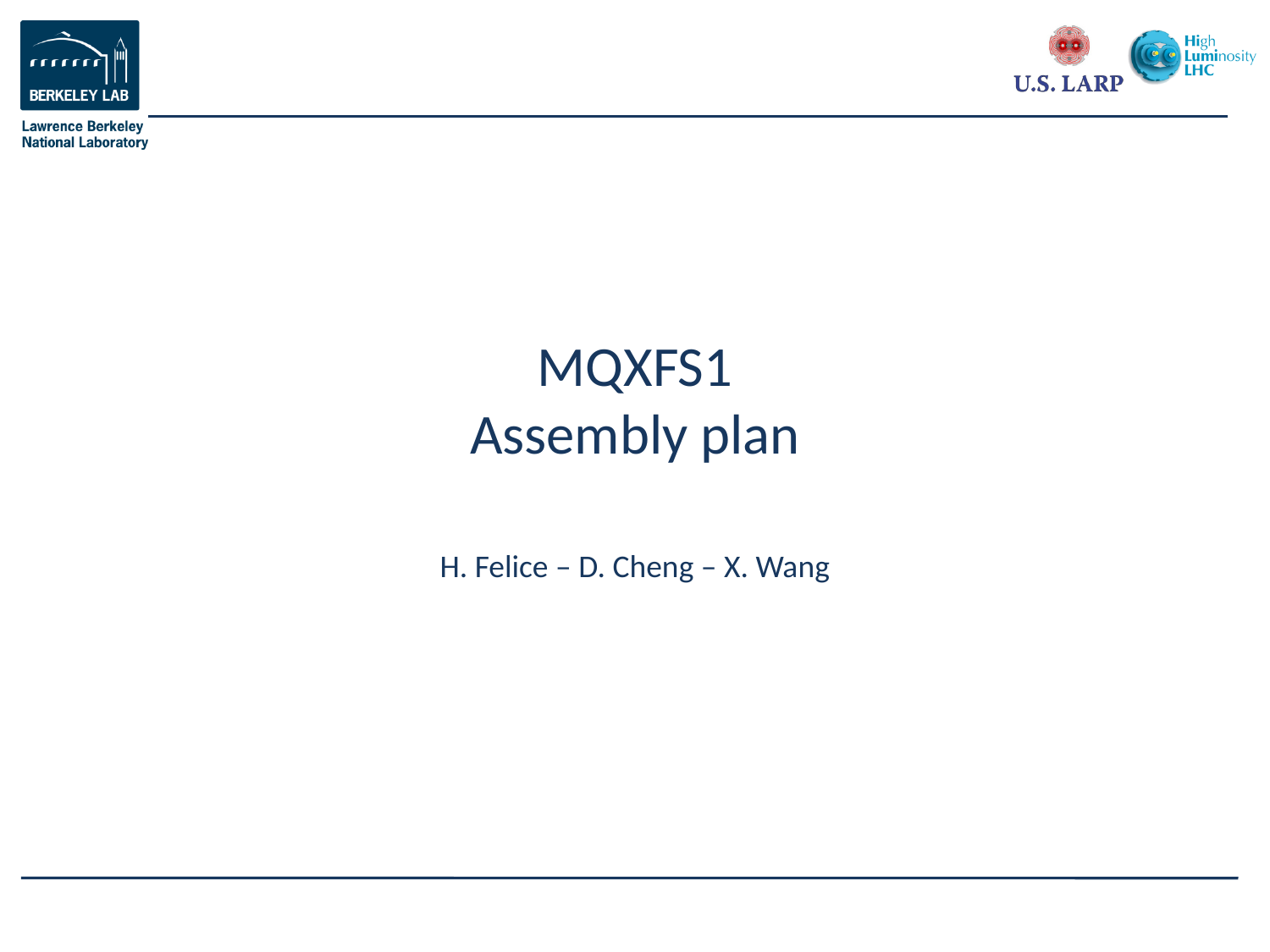

# MQXFS1 Assembly plan
H. Felice – D. Cheng – X. Wang